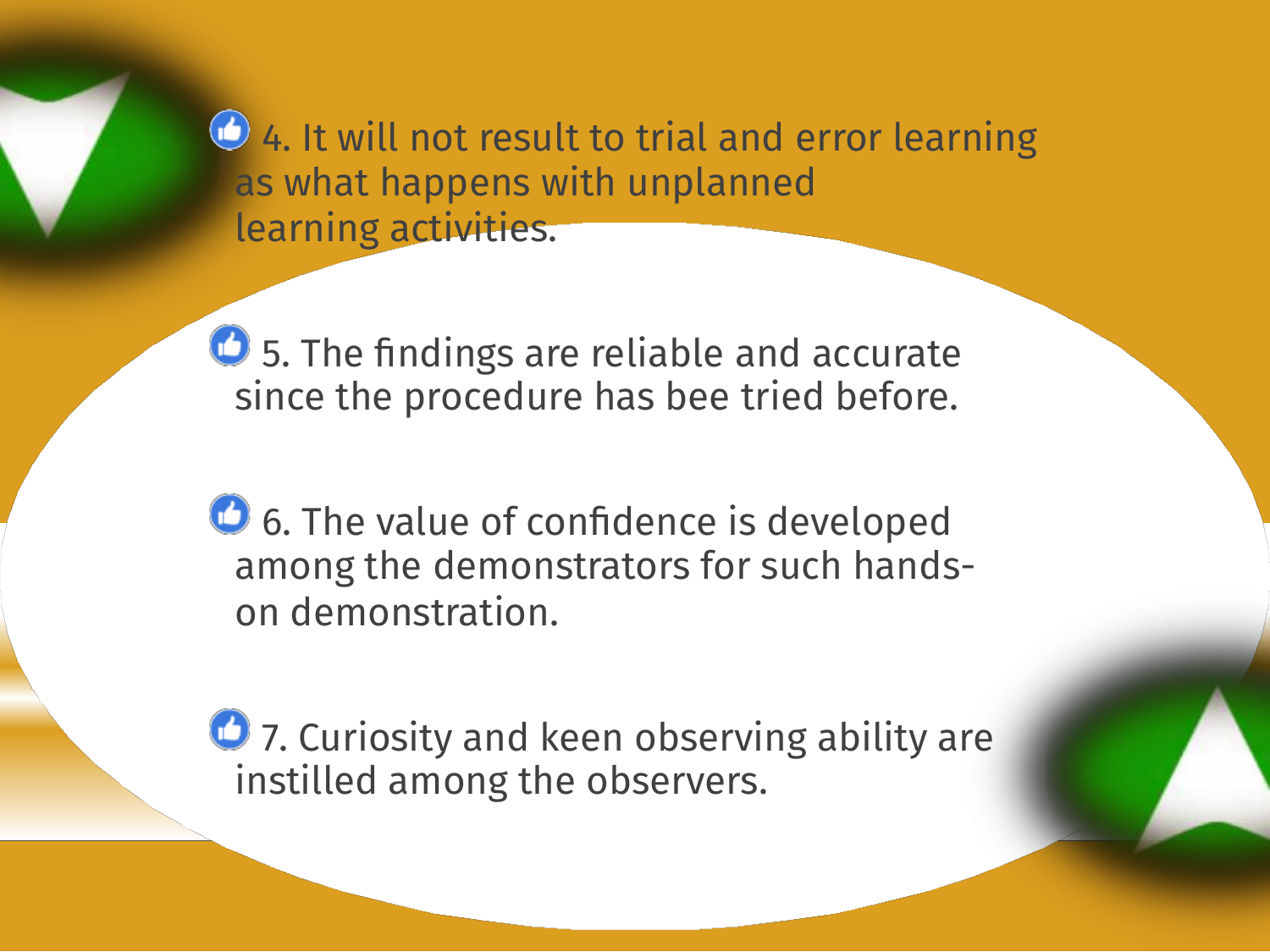

4. It will not result to trial and error learning
as what happens with unplanned learning activities.

5. The findings are reliable and accurate
since the procedure has bee tried before.

6. The value of confidence is developed
among the demonstrators for such hands-on demonstration.

7. Curiosity and keen observing ability are
instilled among the observers.